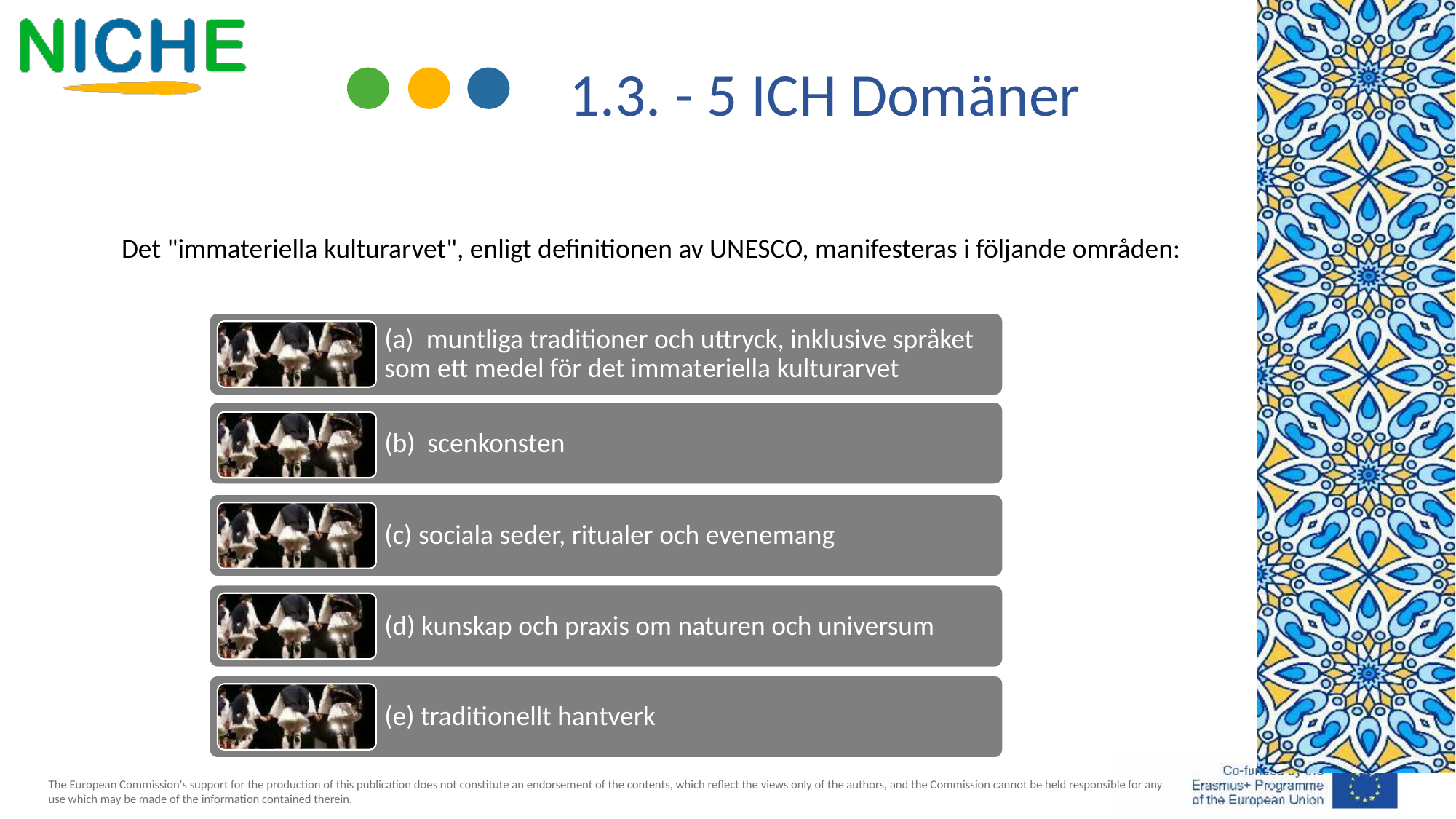

1.3. - 5 ICH Domäner

Det "immateriella kulturarvet", enligt definitionen av UNESCO, manifesteras i följande områden:

(a)  muntliga traditioner och uttryck, inklusive språket som ett medel för det immateriella kulturarvet

(b)  scenkonsten

(c) sociala seder, ritualer och evenemang

(d) kunskap och praxis om naturen och universum

(e) traditionellt hantverk